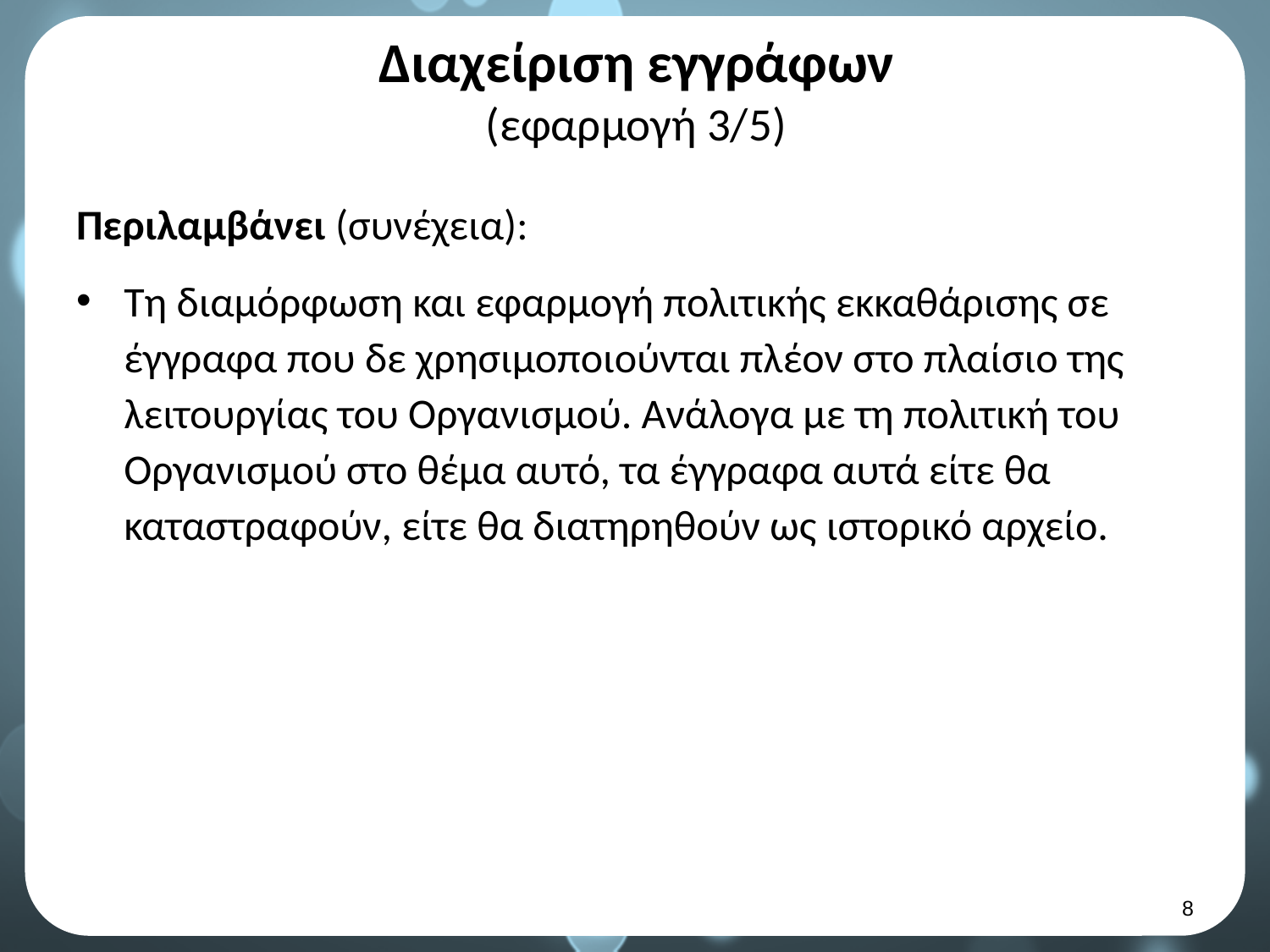

# Διαχείριση εγγράφων (εφαρμογή 3/5)
Περιλαμβάνει (συνέχεια):
Τη διαμόρφωση και εφαρμογή πολιτικής εκκαθάρισης σε έγγραφα που δε χρησιμοποιούνται πλέον στο πλαίσιο της λειτουργίας του Οργανισμού. Ανάλογα με τη πολιτική του Οργανισμού στο θέμα αυτό, τα έγγραφα αυτά είτε θα καταστραφούν, είτε θα διατηρηθούν ως ιστορικό αρχείο.

8